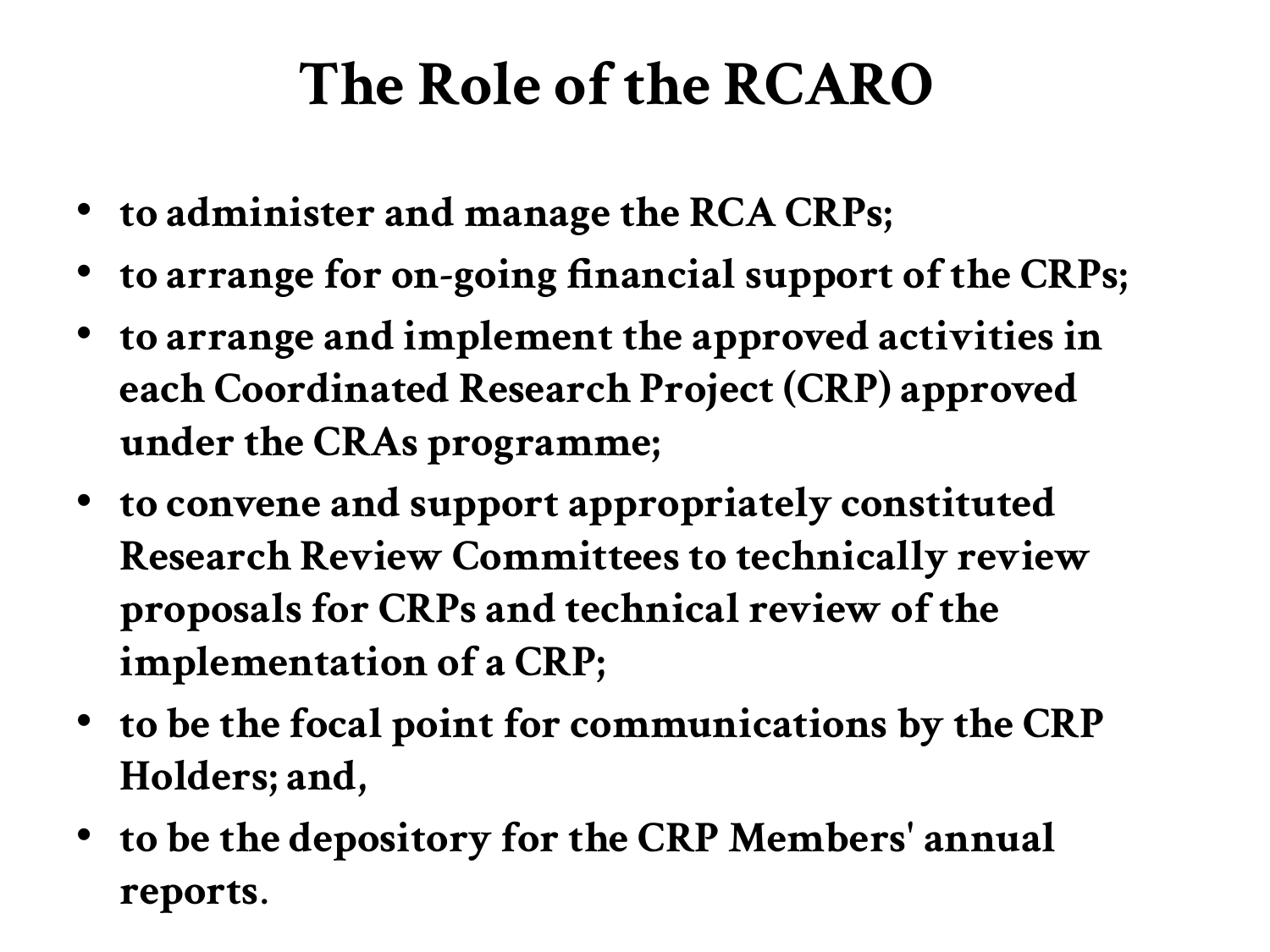

# The Role of the RCARO
to administer and manage the RCA CRPs;
to arrange for on-going financial support of the CRPs;
to arrange and implement the approved activities in each Coordinated Research Project (CRP) approved under the CRAs programme;
to convene and support appropriately constituted Research Review Committees to technically review proposals for CRPs and technical review of the implementation of a CRP;
to be the focal point for communications by the CRP Holders; and,
to be the depository for the CRP Members' annual reports.